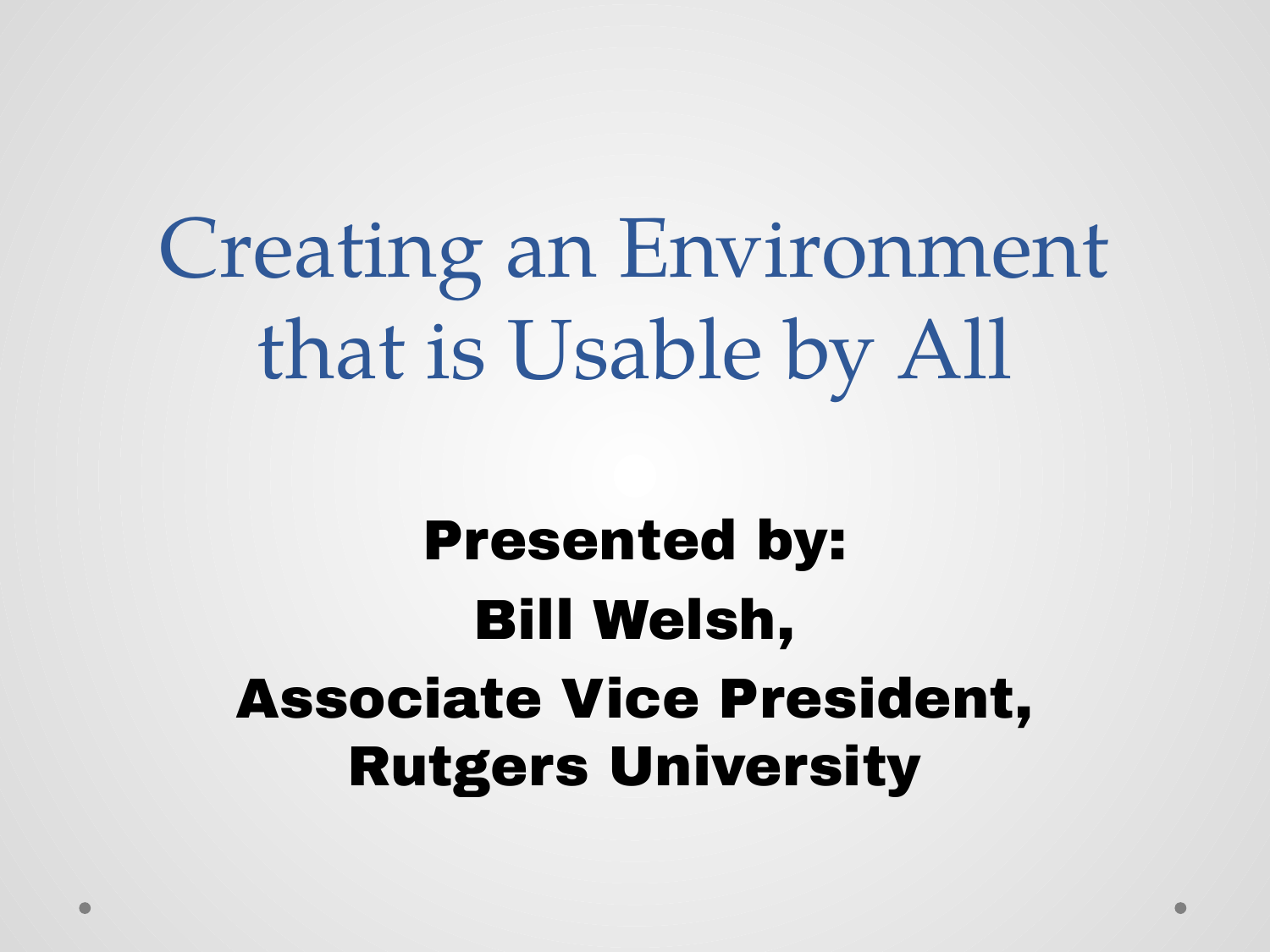

# Creating an Environment that is Usable by All
Presented by:
Bill Welsh,
Associate Vice President, Rutgers University